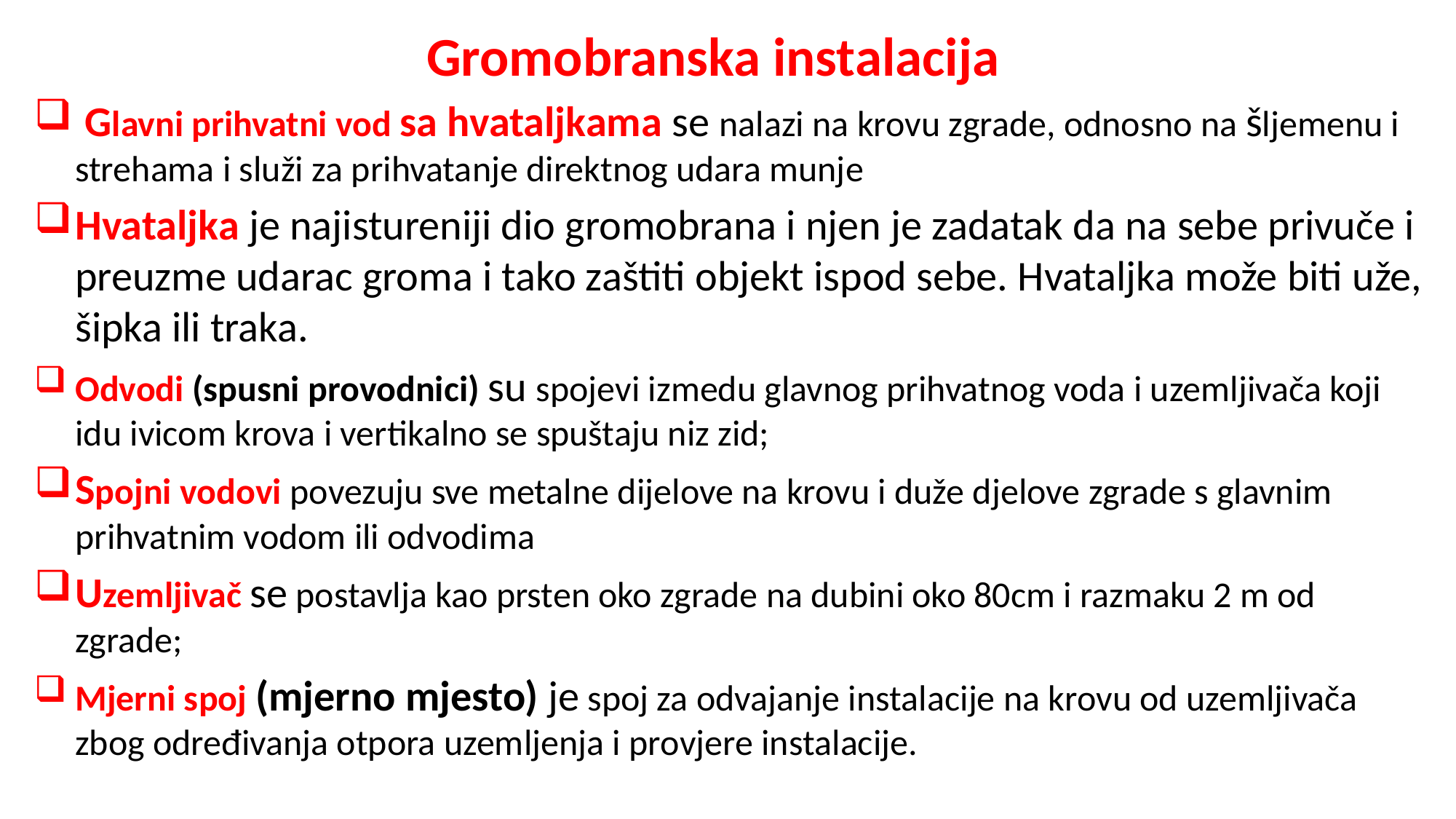

# Gromobranska instalacija
 Glavni prihvatni vod sa hvataljkama se nalazi na krovu zgrade, odnosno na šljemenu i strehama i služi za prihvatanje direktnog udara munje
Hvataljka je najistureniji dio gromobrana i njen je zadatak da na sebe privuče i preuzme udarac groma i tako zaštiti objekt ispod sebe. Hvataljka može biti uže, šipka ili traka.
Odvodi (spusni provodnici) su spojevi izmedu glavnog prihvatnog voda i uzemljivača koji idu ivicom krova i vertikalno se spuštaju niz zid;
Spojni vodovi povezuju sve metalne dijelove na krovu i duže djelove zgrade s glavnim prihvatnim vodom ili odvodima
Uzemljivač se postavlja kao prsten oko zgrade na dubini oko 80cm i razmaku 2 m od zgrade;
Mjerni spoj (mjerno mjesto) je spoj za odvajanje instalacije na krovu od uzemljivača zbog određivanja otpora uzemljenja i provjere instalacije.